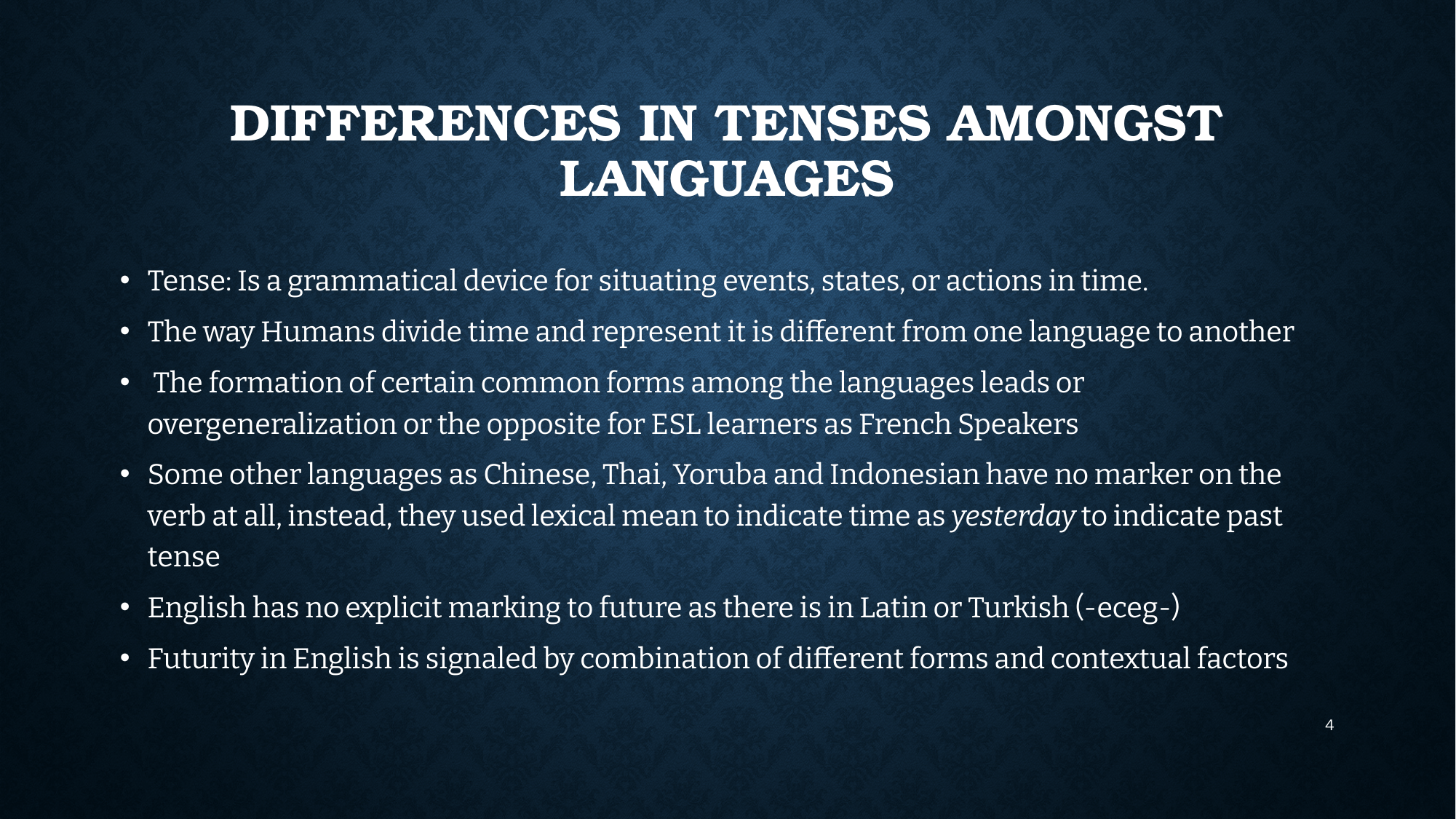

# Differences in Tenses amongst languages
Tense: Is a grammatical device for situating events, states, or actions in time.
The way Humans divide time and represent it is different from one language to another
 The formation of certain common forms among the languages leads or overgeneralization or the opposite for ESL learners as French Speakers
Some other languages as Chinese, Thai, Yoruba and Indonesian have no marker on the verb at all, instead, they used lexical mean to indicate time as yesterday to indicate past tense
English has no explicit marking to future as there is in Latin or Turkish (-eceg-)
Futurity in English is signaled by combination of different forms and contextual factors

4